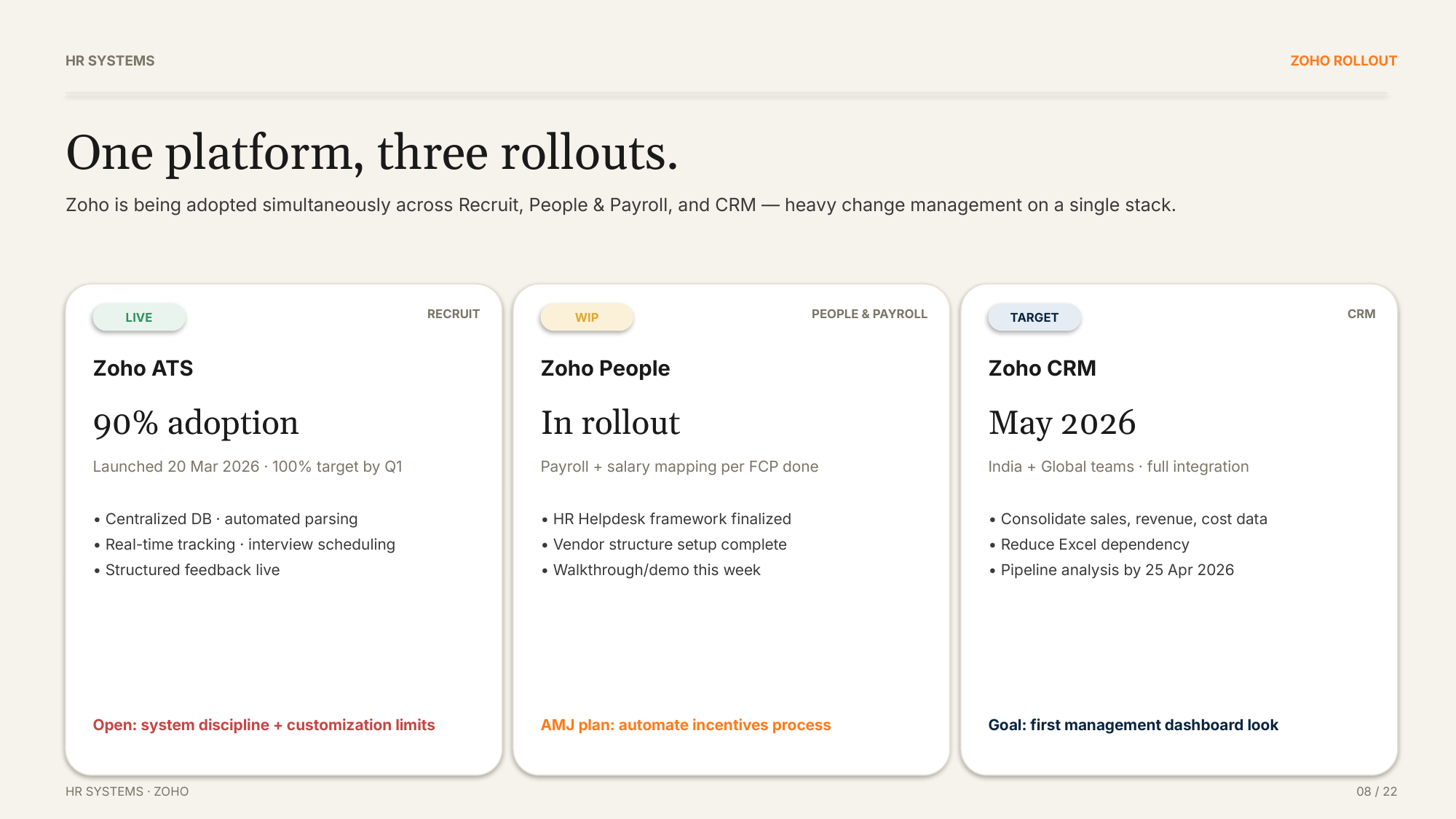

HR SYSTEMS
ZOHO ROLLOUT
One platform, three rollouts.
Zoho is being adopted simultaneously across Recruit, People & Payroll, and CRM — heavy change management on a single stack.

LIVE
RECRUIT
WIP
PEOPLE & PAYROLL
TARGET
CRM
Zoho ATS
Zoho People
Zoho CRM
90% adoption
In rollout
May 2026
Launched 20 Mar 2026 · 100% target by Q1
Payroll + salary mapping per FCP done
India + Global teams · full integration
• Centralized DB · automated parsing
• Real-time tracking · interview scheduling
• Structured feedback live
• HR Helpdesk framework finalized
• Vendor structure setup complete
• Walkthrough/demo this week
• Consolidate sales, revenue, cost data
• Reduce Excel dependency
• Pipeline analysis by 25 Apr 2026
Open: system discipline + customization limits
AMJ plan: automate incentives process
Goal: first management dashboard look
HR SYSTEMS · ZOHO
08 / 22